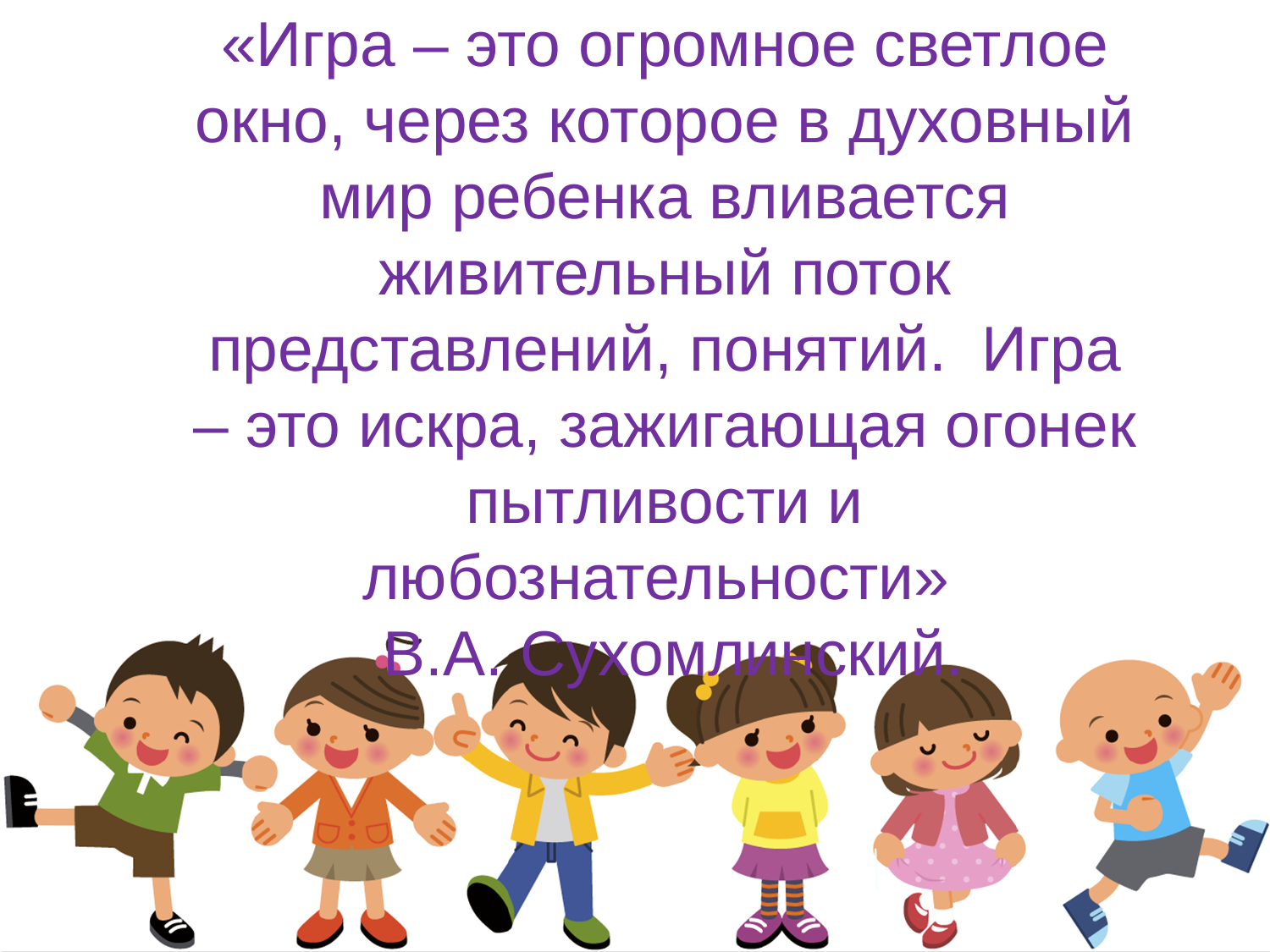

«Игра – это огромное светлое окно, через которое в духовный мир ребенка вливается живительный поток представлений, понятий.  Игра – это искра, зажигающая огонек пытливости и любознательности»
 В.А. Сухомлинский.